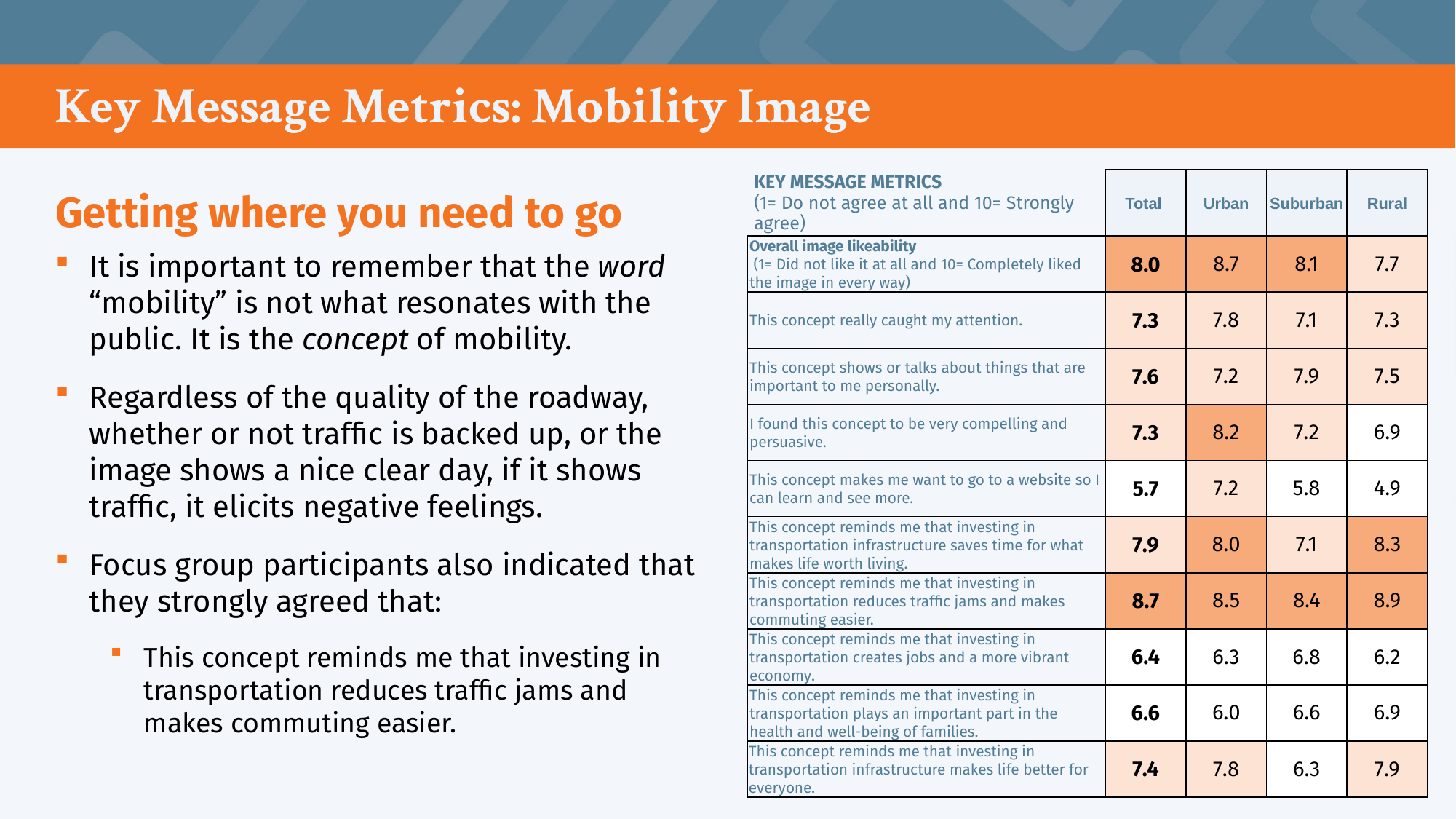

# Key Message Metrics: Mobility Image

| KEY MESSAGE METRICS (1= Do not agree at all and 10= Strongly agree) | Total | Urban | Suburban | Rural |
| --- | --- | --- | --- | --- |
| Overall image likeability  (1= Did not like it at all and 10= Completely liked the image in every way) | 8.0 | 8.7 | 8.1 | 7.7 |
| This concept really caught my attention. | 7.3 | 7.8 | 7.1 | 7.3 |
| This concept shows or talks about things that are  important to me personally. | 7.6 | 7.2 | 7.9 | 7.5 |
| I found this concept to be very compelling and persuasive. | 7.3 | 8.2 | 7.2 | 6.9 |
| This concept makes me want to go to a website so I can learn and see more. | 5.7 | 7.2 | 5.8 | 4.9 |
| This concept reminds me that investing in transportation infrastructure saves time for what makes life worth living. | 7.9 | 8.0 | 7.1 | 8.3 |
| This concept reminds me that investing in transportation reduces traffic jams and makes commuting easier. | 8.7 | 8.5 | 8.4 | 8.9 |
| This concept reminds me that investing in transportation creates jobs and a more vibrant economy. | 6.4 | 6.3 | 6.8 | 6.2 |
| This concept reminds me that investing in transportation plays an important part in the health and well-being of families. | 6.6 | 6.0 | 6.6 | 6.9 |
| This concept reminds me that investing in transportation infrastructure makes life better for everyone. | 7.4 | 7.8 | 6.3 | 7.9 |
Getting where you need to go
It is important to remember that the word “mobility” is not what resonates with the public. It is the concept of mobility.
Regardless of the quality of the roadway, whether or not traffic is backed up, or the image shows a nice clear day, if it shows traffic, it elicits negative feelings.
Focus group participants also indicated that they strongly agreed that:
This concept reminds me that investing in transportation reduces traffic jams and makes commuting easier.